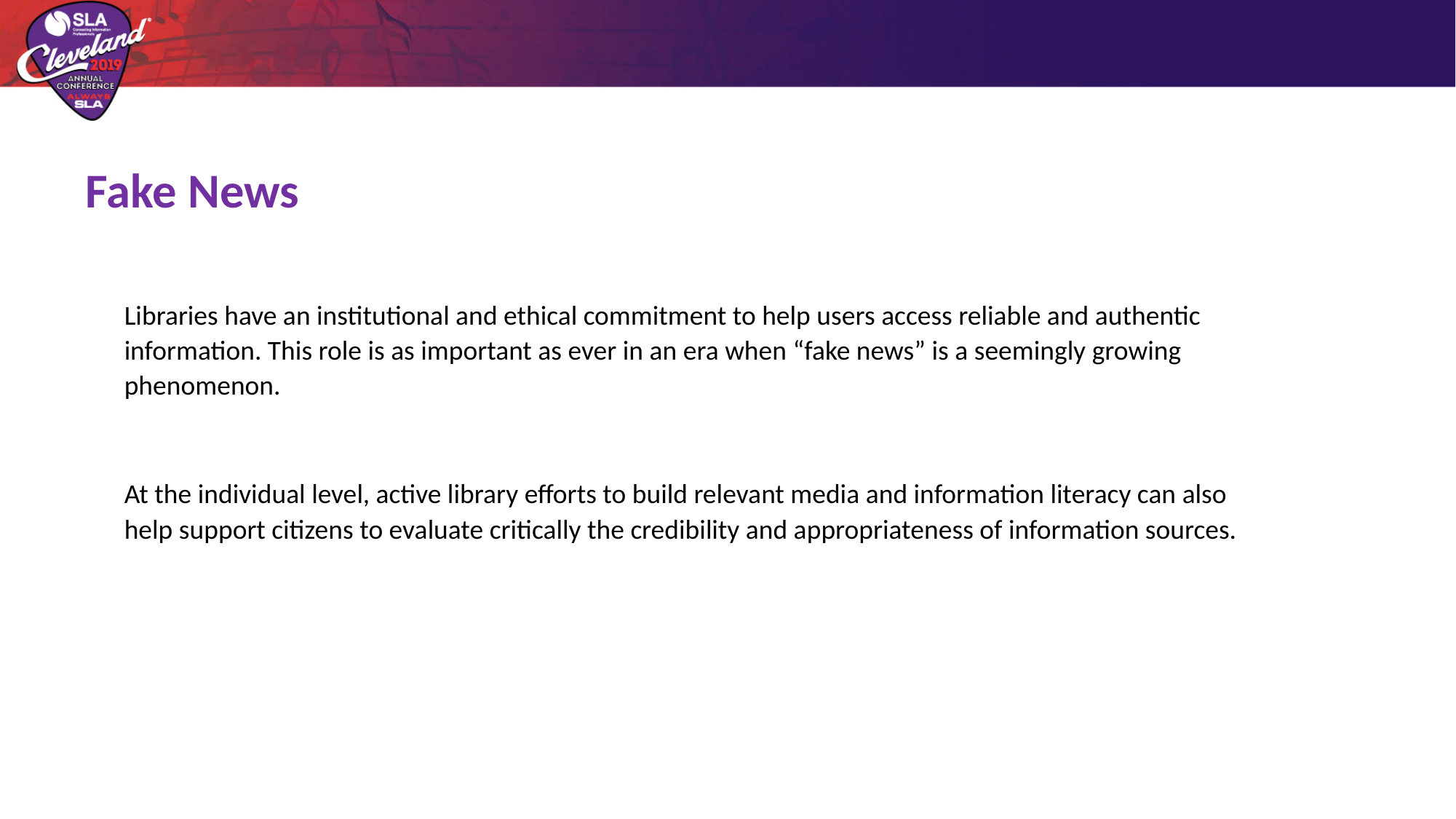

Fake News
Libraries have an institutional and ethical commitment to help users access reliable and authentic information. This role is as important as ever in an era when “fake news” is a seemingly growing phenomenon.
At the individual level, active library efforts to build relevant media and information literacy can also help support citizens to evaluate critically the credibility and appropriateness of information sources.